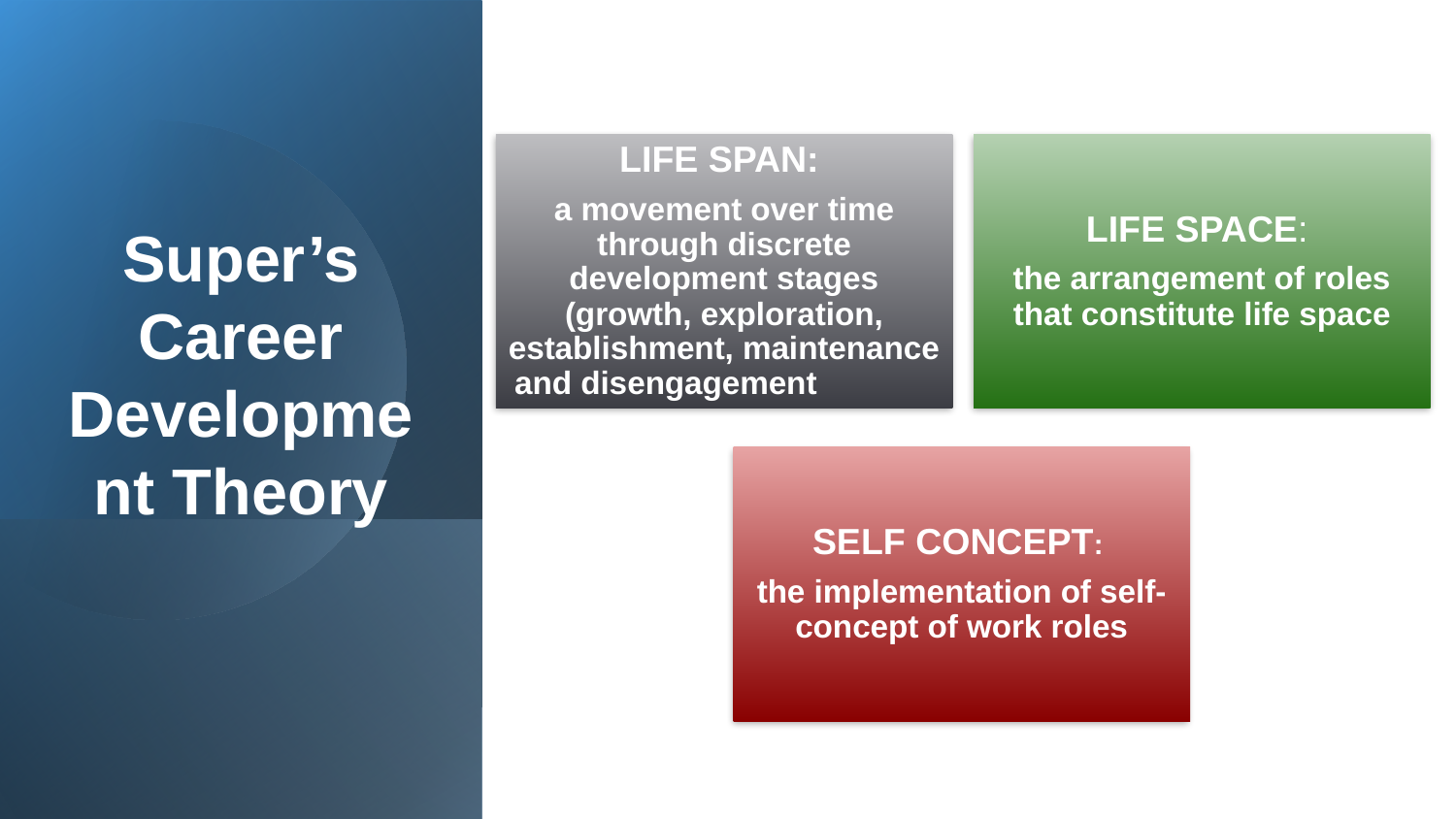

# Super’s Career Development Theory
LIFE SPAN:
a movement over time through discrete development stages (growth, exploration, establishment, maintenance and disengagement
LIFE SPACE:
the arrangement of roles that constitute life space
SELF CONCEPT:
the implementation of self-concept of work roles